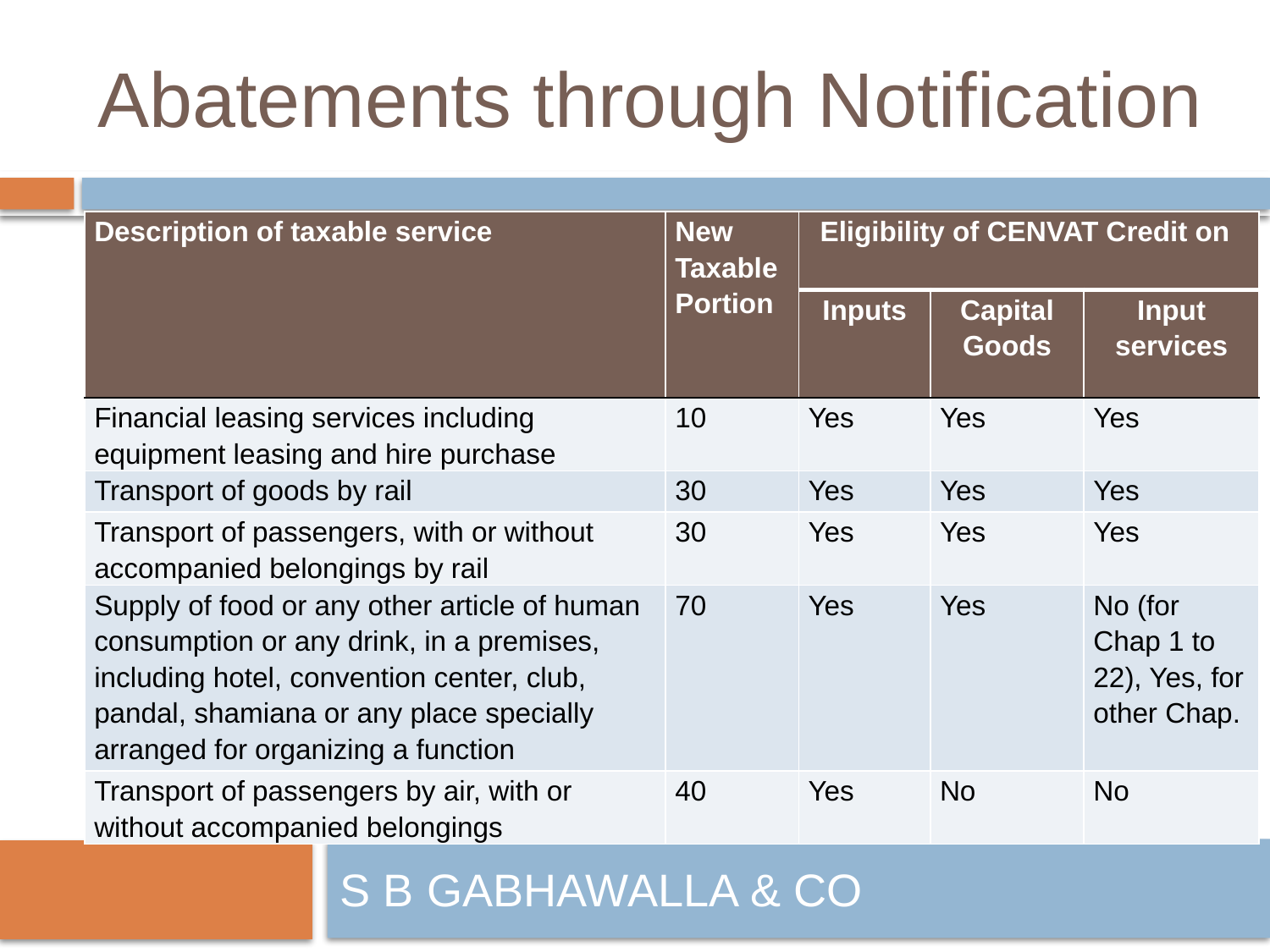

# Abatements through Notification
| Description of taxable service | New Taxable Portion | Eligibility of CENVAT Credit on |  |  |
| --- | --- | --- | --- | --- |
|  |  | Inputs | Capital Goods | Input services |
| Financial leasing services including equipment leasing and hire purchase | 10 | Yes | Yes | Yes |
| Transport of goods by rail | 30 | Yes | Yes | Yes |
| Transport of passengers, with or without accompanied belongings by rail | 30 | Yes | Yes | Yes |
| Supply of food or any other article of human consumption or any drink, in a premises, including hotel, convention center, club, pandal, shamiana or any place specially arranged for organizing a function | 70 | Yes | Yes | No (for Chap 1 to 22), Yes, for other Chap. |
| Transport of passengers by air, with or without accompanied belongings | 40 | Yes | No | No |